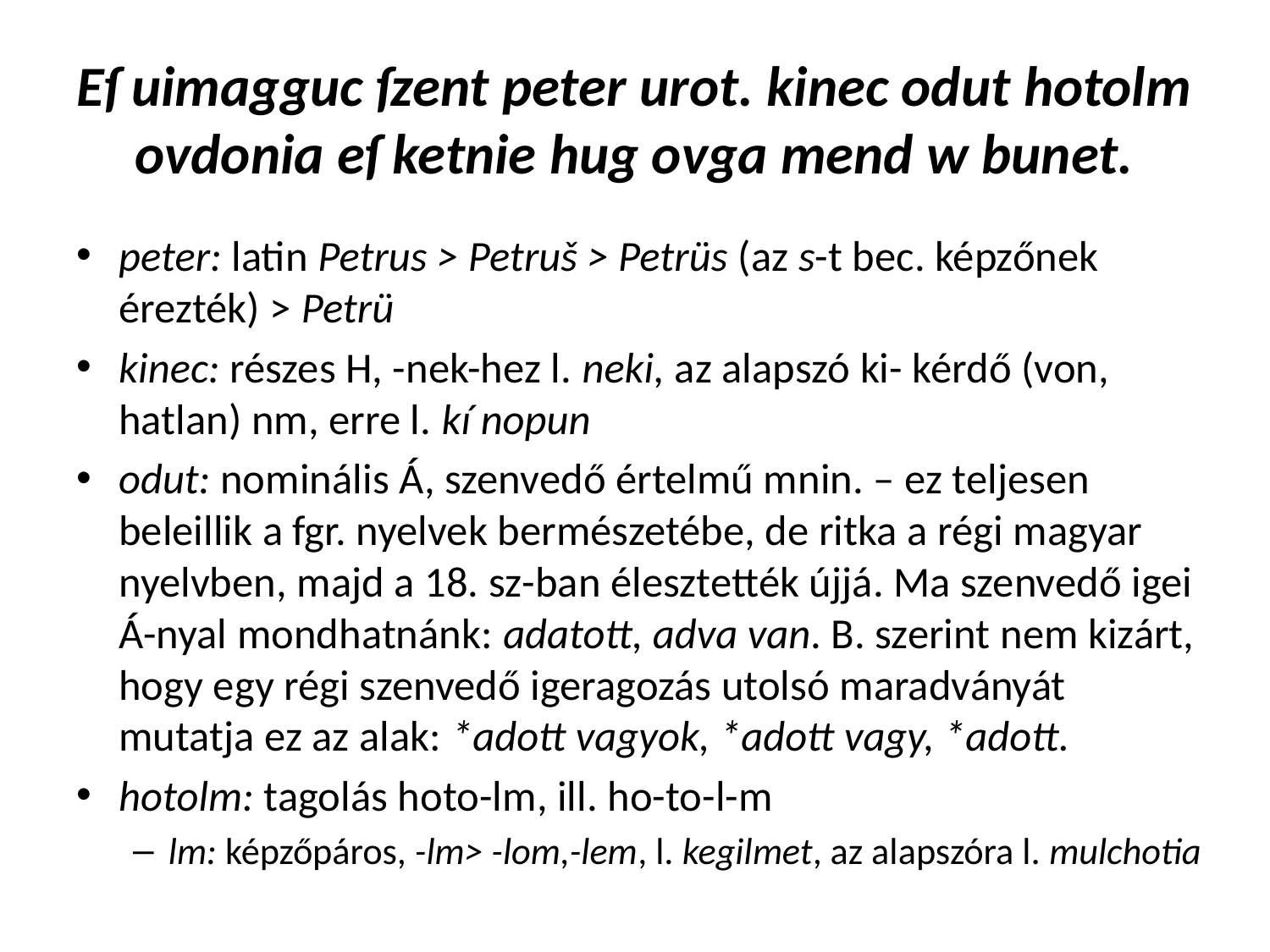

# Eſ uimagguc ſzent peter urot. kinec odut hotolm ovdonia eſ ketnie hug ovga mend w bunet.
peter: latin Petrus > Petruš > Petrüs (az s-t bec. képzőnek érezték) > Petrü
kinec: részes H, -nek-hez l. neki, az alapszó ki- kérdő (von, hatlan) nm, erre l. kí nopun
odut: nominális Á, szenvedő értelmű mnin. – ez teljesen beleillik a fgr. nyelvek bermészetébe, de ritka a régi magyar nyelvben, majd a 18. sz-ban élesztették újjá. Ma szenvedő igei Á-nyal mondhatnánk: adatott, adva van. B. szerint nem kizárt, hogy egy régi szenvedő igeragozás utolsó maradványát mutatja ez az alak: *adott vagyok, *adott vagy, *adott.
hotolm: tagolás hoto-lm, ill. ho-to-l-m
lm: képzőpáros, -lm> -lom,-lem, l. kegilmet, az alapszóra l. mulchotia